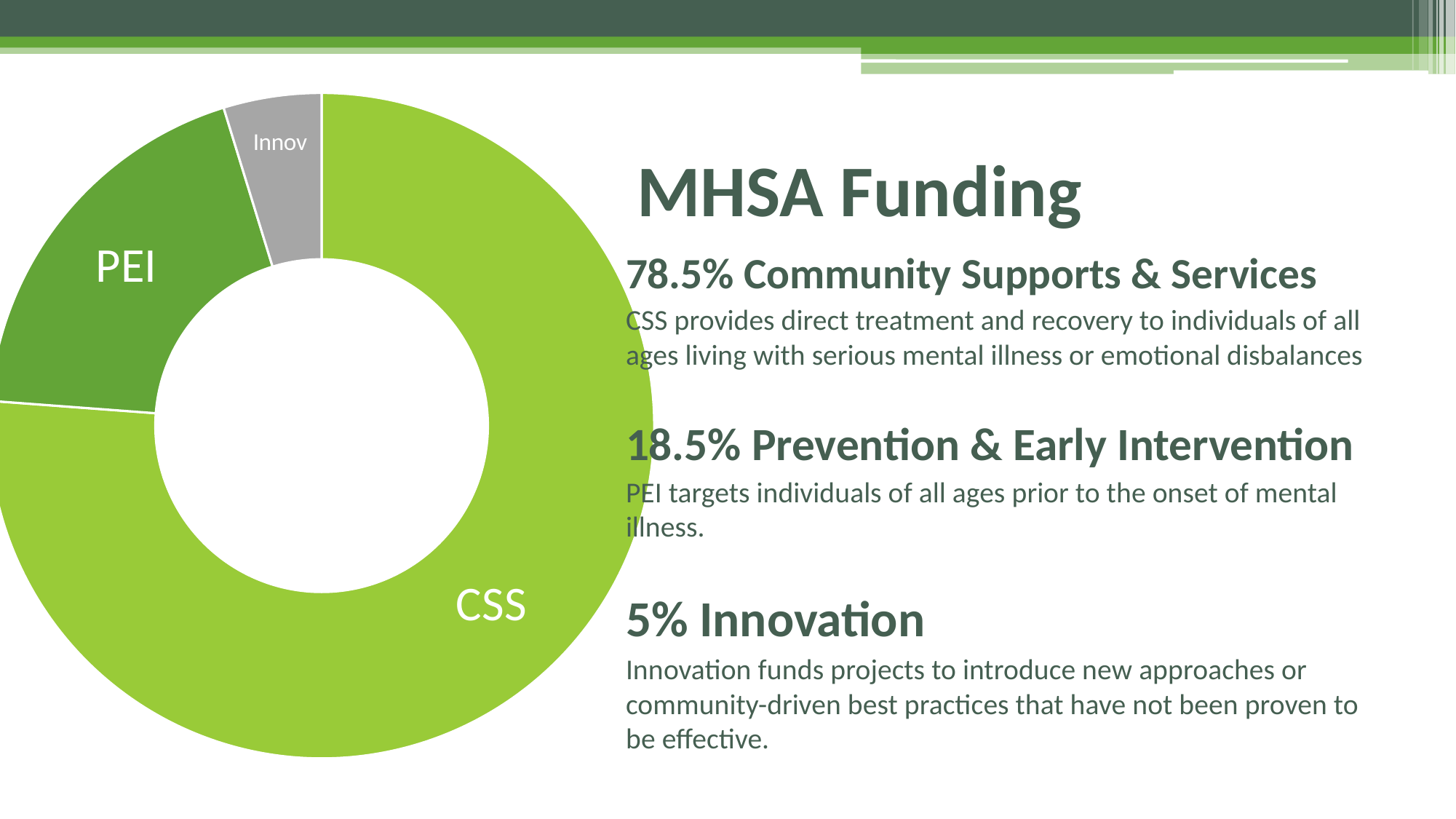

### Chart

| Category | MHSA |
|---|---|
| CSS | 80.0 |
| PEI | 20.0 |
| Innov | 5.0 |
# MHSA Funding
78.5% Community Supports & Services
CSS provides direct treatment and recovery to individuals of all ages living with serious mental illness or emotional disbalances

18.5% Prevention & Early Intervention
PEI targets individuals of all ages prior to the onset of mental illness.

5% Innovation
Innovation funds projects to introduce new approaches or community-driven best practices that have not been proven to be effective.